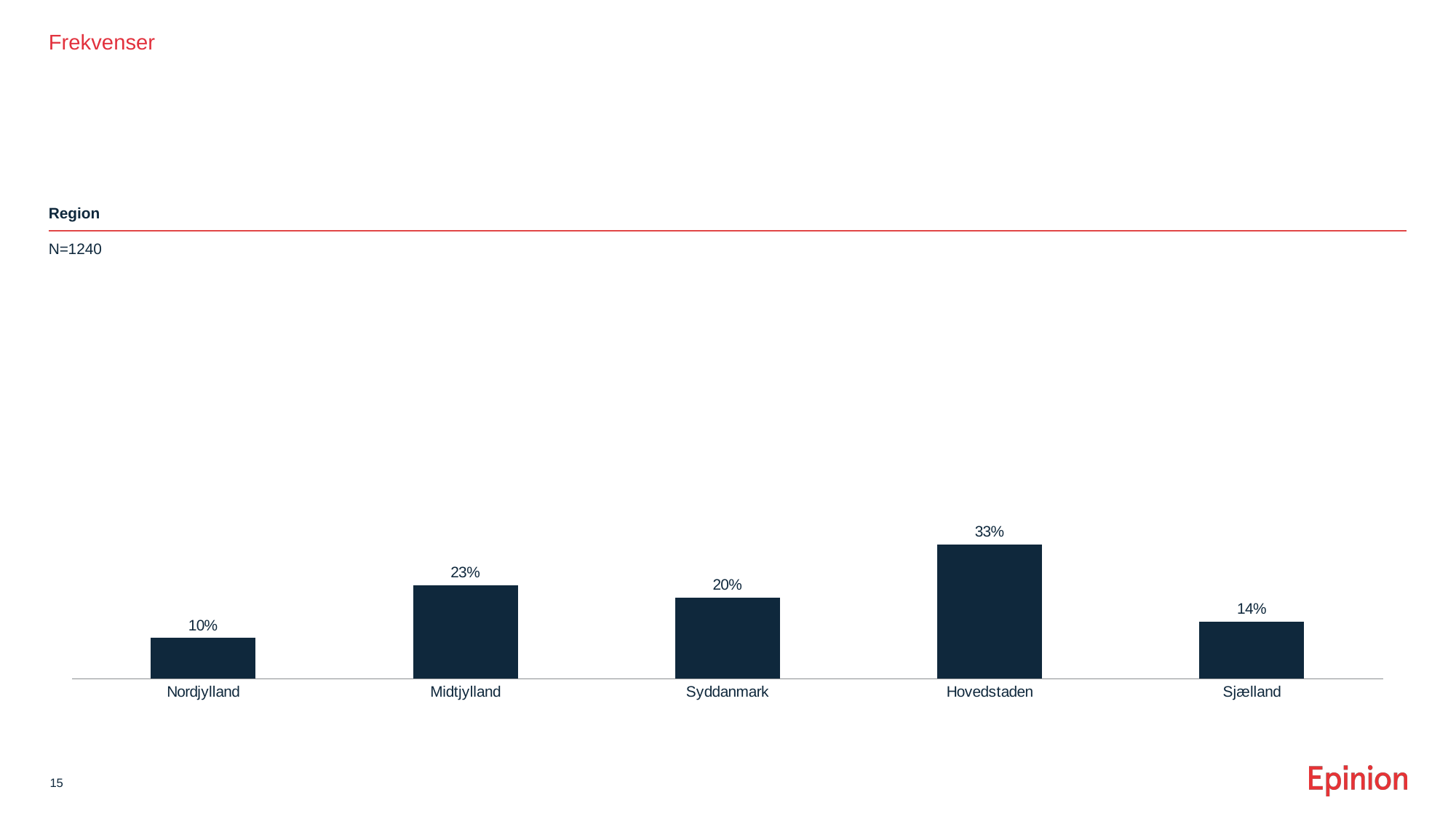

Frekvenser
#
Region
N=1240

### Chart

| Category | Procentandel |
|---|---|
| Nordjylland | 0.1 |
| Midtjylland | 0.23 |
| Syddanmark | 0.2 |
| Hovedstaden | 0.33 |
| Sjælland | 0.14 |
15